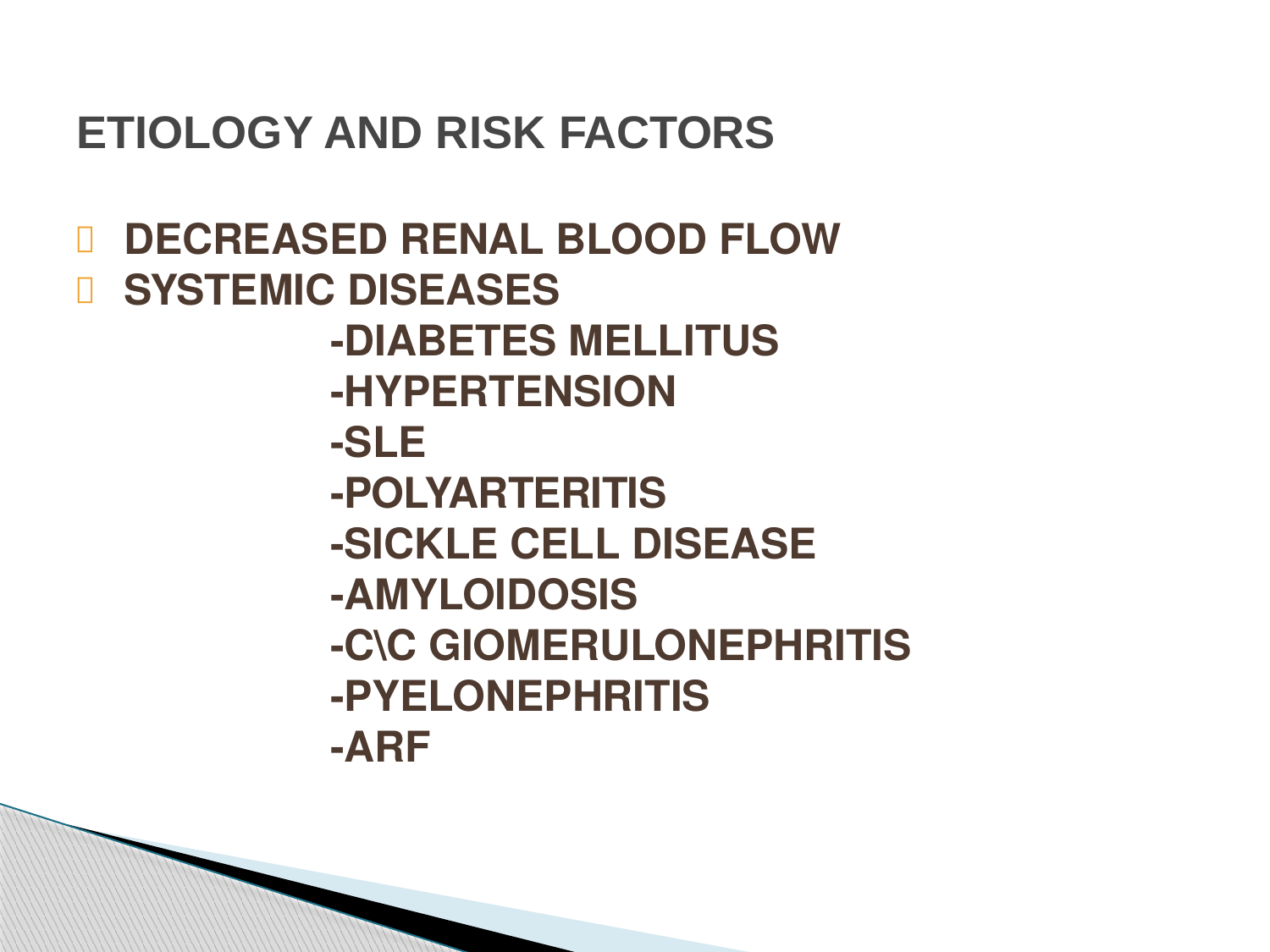

# ETIOLOGY AND RISK FACTORS
DECREASED RENAL BLOOD FLOW
SYSTEMIC DISEASES
-DIABETES MELLITUS
-HYPERTENSION
-SLE
-POLYARTERITIS
-SICKLE CELL DISEASE
-AMYLOIDOSIS
-C\C GIOMERULONEPHRITIS
-PYELONEPHRITIS
-ARF